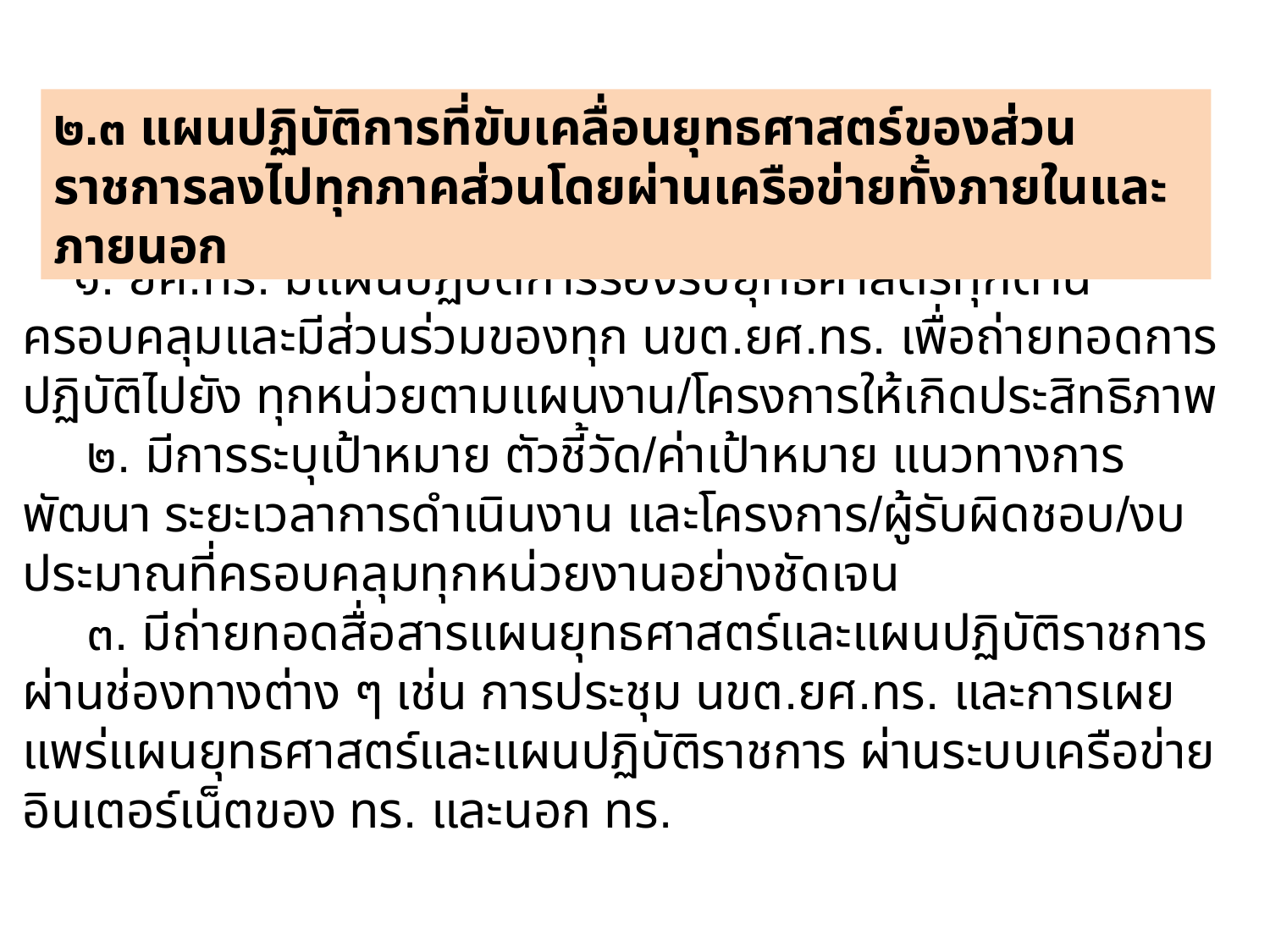

๒.๓ แผนปฏิบัติการที่ขับเคลื่อนยุทธศาสตร์ของส่วนราชการลงไปทุกภาคส่วนโดยผ่านเครือข่ายทั้งภายในและภายนอก
    ๑. ยศ.ทร. มีแผนปฏิบัติการรองรับยุทธศาสตร์ทุกด้านครอบคลุมและมีส่วนร่วมของทุก นขต.ยศ.ทร. เพื่อถ่ายทอดการปฏิบัติไปยัง ทุกหน่วยตามแผนงาน/โครงการให้เกิดประสิทธิภาพ
     ๒. มีการระบุเป้าหมาย ตัวชี้วัด/ค่าเป้าหมาย แนวทางการพัฒนา ระยะเวลาการดำเนินงาน และโครงการ/ผู้รับผิดชอบ/งบประมาณที่ครอบคลุมทุกหน่วยงานอย่างชัดเจน
     ๓. มีถ่ายทอดสื่อสารแผนยุทธศาสตร์และแผนปฏิบัติราชการ ผ่านช่องทางต่าง ๆ เช่น การประชุม นขต.ยศ.ทร. และการเผยแพร่แผนยุทธศาสตร์และแผนปฏิบัติราชการ ผ่านระบบเครือข่ายอินเตอร์เน็ตของ ทร. และนอก ทร.